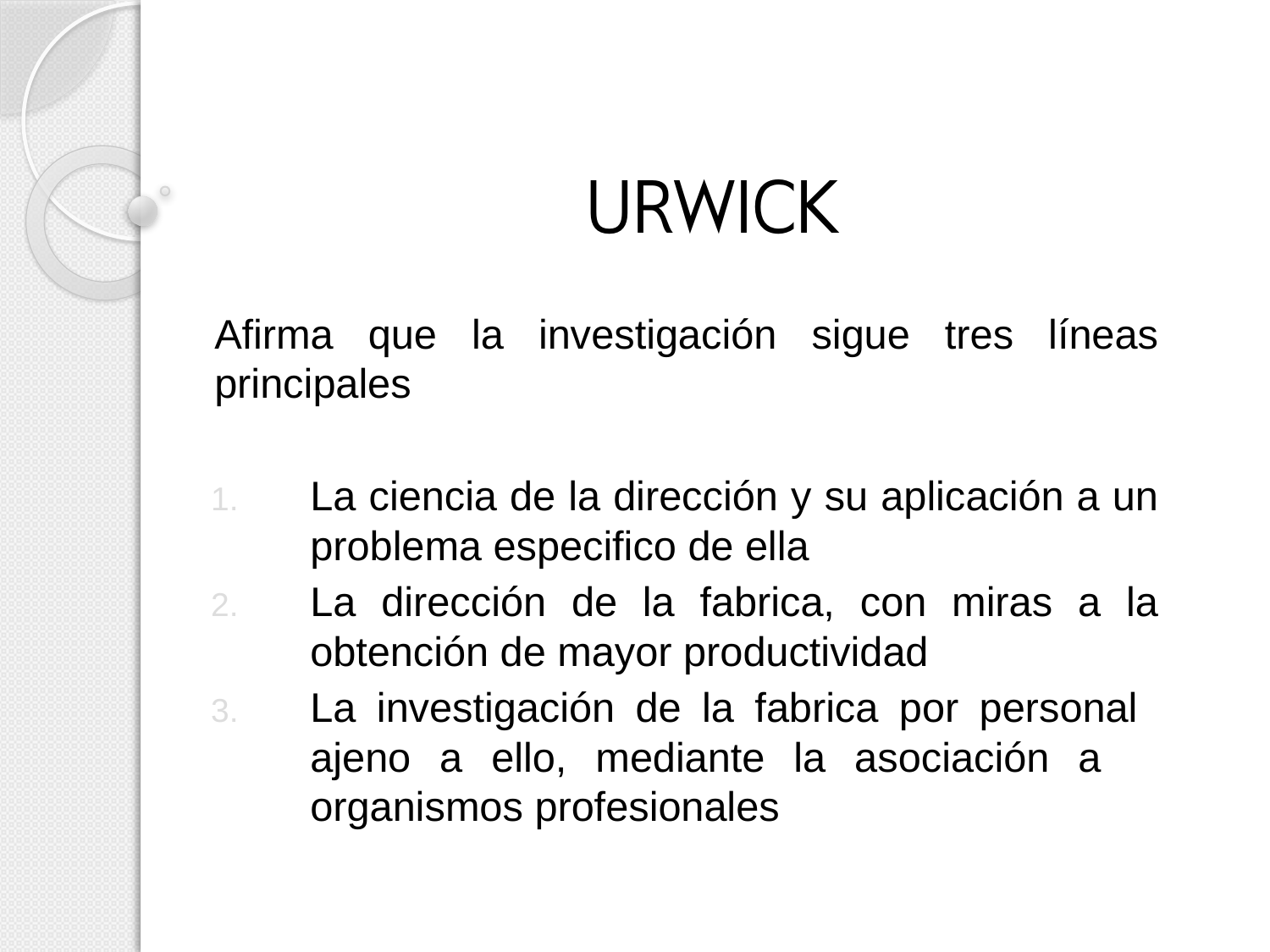

# URWICK
Afirma que la investigación sigue tres líneas principales

La ciencia de la dirección y su aplicación a un problema especifico de ella
La dirección de la fabrica, con miras a la obtención de mayor productividad
La investigación de la fabrica por personal  ajeno a ello, mediante la asociación a   organismos profesionales